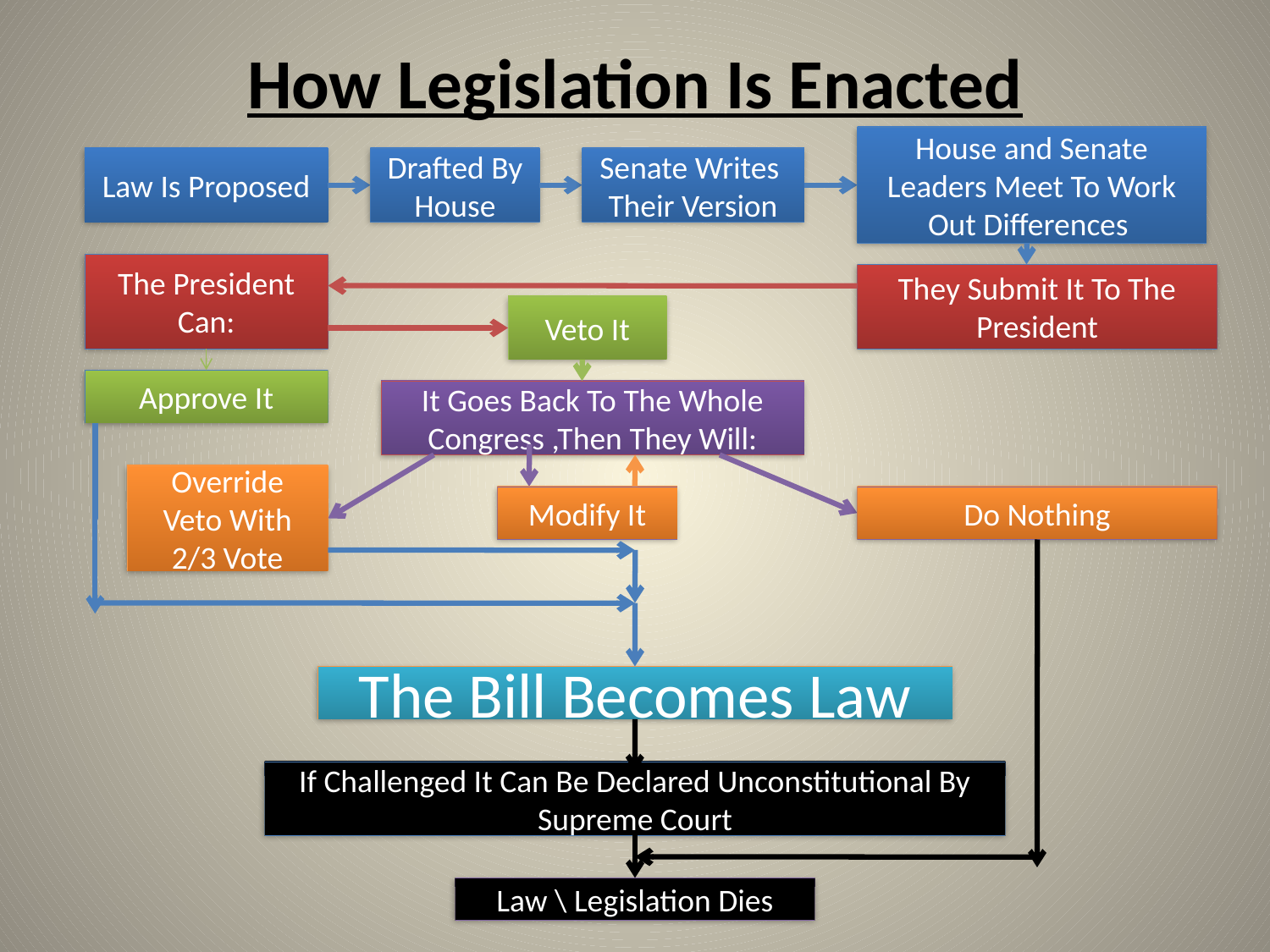

How Legislation Is Enacted
House and Senate Leaders Meet To Work Out Differences
Law Is Proposed
Drafted By House
Senate Writes  Their Version
The President Can:
They Submit It To The President
Veto It
Approve It
It Goes Back To The Whole Congress ,Then They Will:
Override Veto With 2/3 Vote
Modify It
Do Nothing
The Bill Becomes Law
If Challenged It Can Be Declared Unconstitutional By Supreme Court
Law \ Legislation Dies